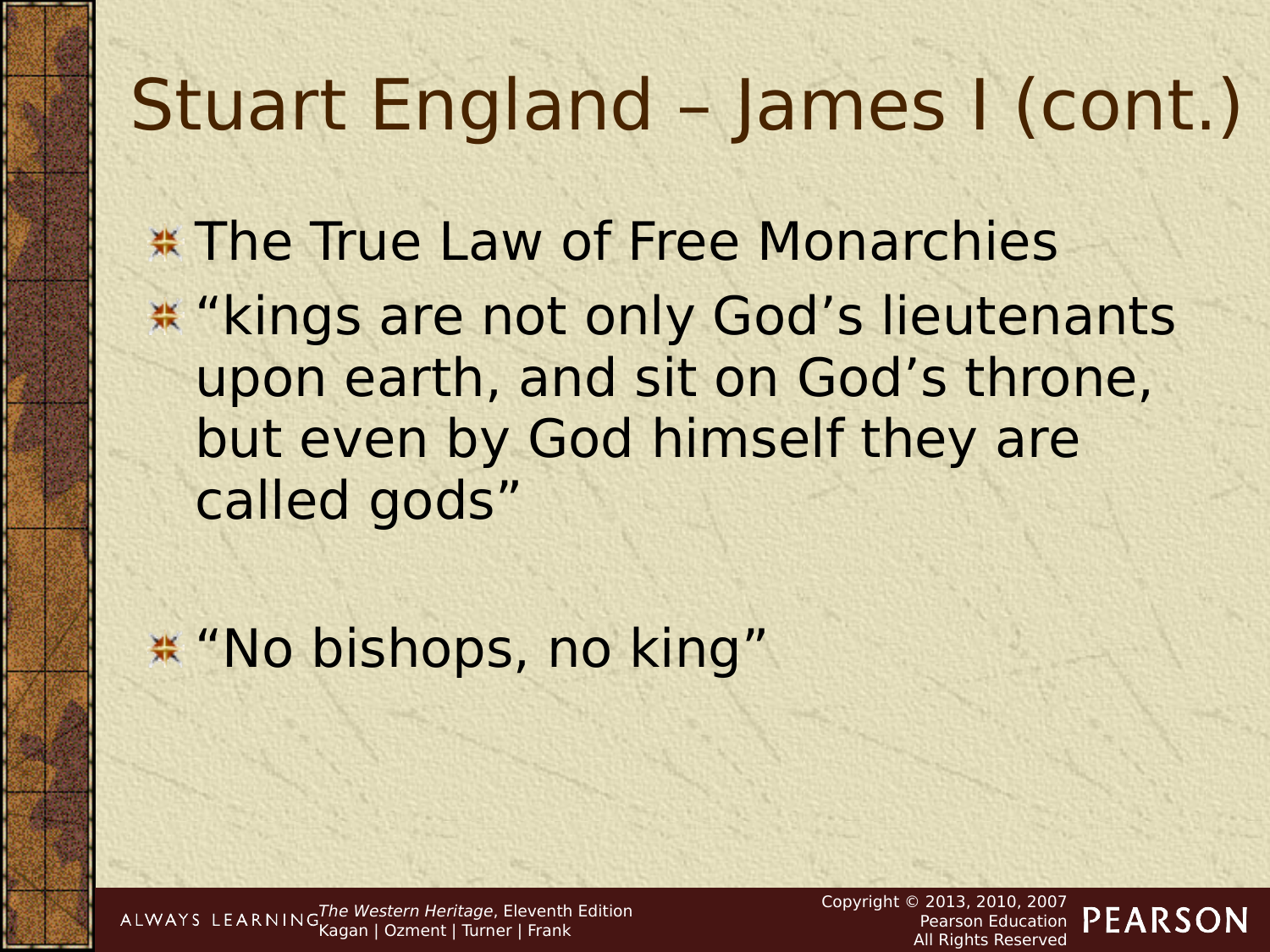

Stuart England – James I (cont.)
The True Law of Free Monarchies
“kings are not only God’s lieutenants upon earth, and sit on God’s throne, but even by God himself they are called gods”

“No bishops, no king”